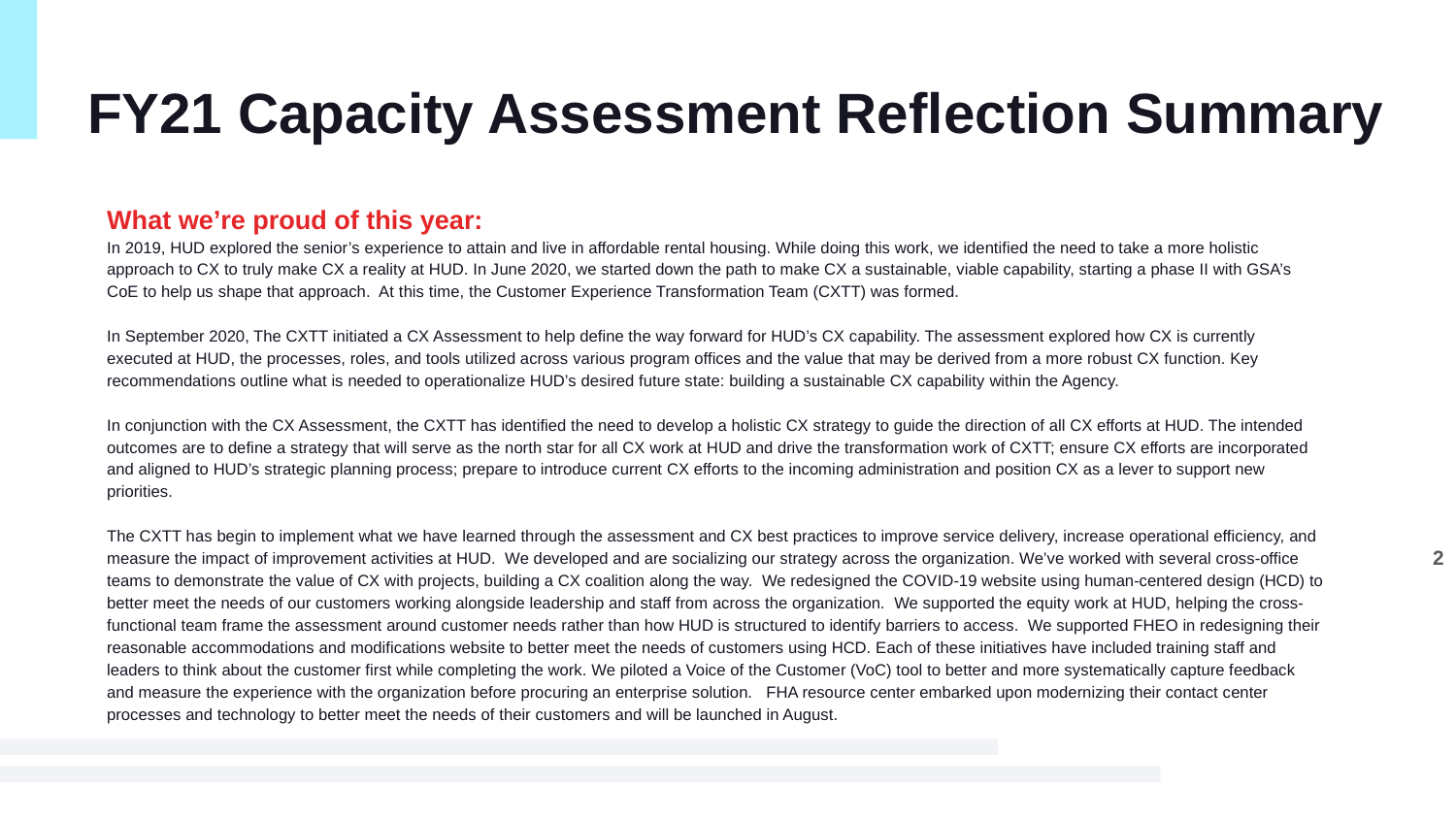

# FY21 Capacity Assessment Reflection Summary
What we’re proud of this year:
In 2019, HUD explored the senior’s experience to attain and live in affordable rental housing. While doing this work, we identified the need to take a more holistic approach to CX to truly make CX a reality at HUD. In June 2020, we started down the path to make CX a sustainable, viable capability, starting a phase II with GSA’s CoE to help us shape that approach.  At this time, the Customer Experience Transformation Team (CXTT) was formed.

In September 2020, The CXTT initiated a CX Assessment to help define the way forward for HUD’s CX capability. The assessment explored how CX is currently executed at HUD, the processes, roles, and tools utilized across various program offices and the value that may be derived from a more robust CX function. Key recommendations outline what is needed to operationalize HUD’s desired future state: building a sustainable CX capability within the Agency.

In conjunction with the CX Assessment, the CXTT has identified the need to develop a holistic CX strategy to guide the direction of all CX efforts at HUD. The intended outcomes are to define a strategy that will serve as the north star for all CX work at HUD and drive the transformation work of CXTT; ensure CX efforts are incorporated and aligned to HUD’s strategic planning process; prepare to introduce current CX efforts to the incoming administration and position CX as a lever to support new priorities.

The CXTT has begin to implement what we have learned through the assessment and CX best practices to improve service delivery, increase operational efficiency, and measure the impact of improvement activities at HUD.  We developed and are socializing our strategy across the organization. We’ve worked with several cross-office teams to demonstrate the value of CX with projects, building a CX coalition along the way.  We redesigned the COVID-19 website using human-centered design (HCD) to better meet the needs of our customers working alongside leadership and staff from across the organization.  We supported the equity work at HUD, helping the cross-functional team frame the assessment around customer needs rather than how HUD is structured to identify barriers to access.  We supported FHEO in redesigning their reasonable accommodations and modifications website to better meet the needs of customers using HCD. Each of these initiatives have included training staff and leaders to think about the customer first while completing the work. We piloted a Voice of the Customer (VoC) tool to better and more systematically capture feedback and measure the experience with the organization before procuring an enterprise solution.   FHA resource center embarked upon modernizing their contact center processes and technology to better meet the needs of their customers and will be launched in August.
2